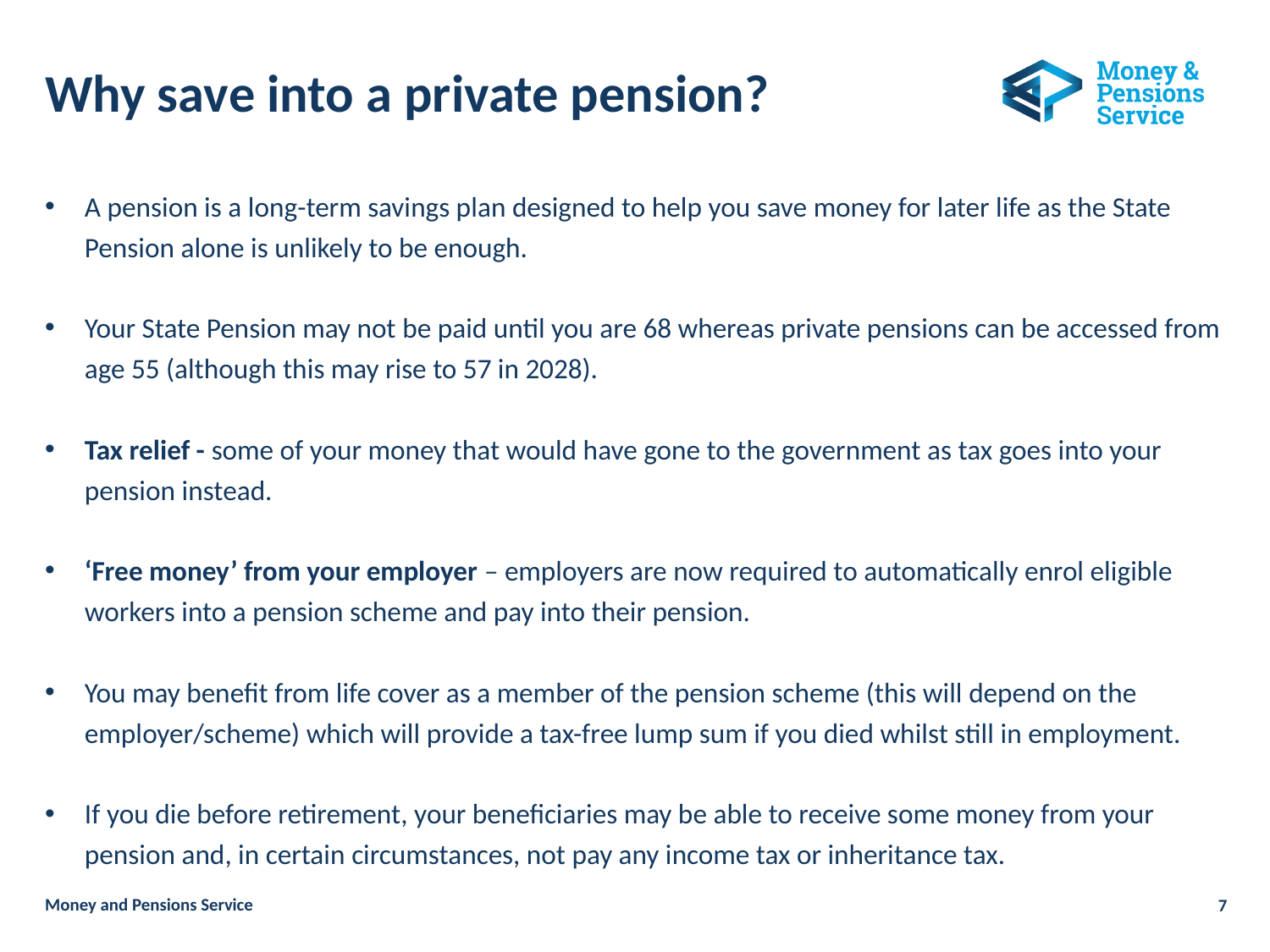

# Why save into a private pension?

A pension is a long-term savings plan designed to help you save money for later life as the State Pension alone is unlikely to be enough.

Your State Pension may not be paid until you are 68 whereas private pensions can be accessed from age 55 (although this may rise to 57 in 2028).

Tax relief - some of your money that would have gone to the government as tax goes into your pension instead.

‘Free money’ from your employer – employers are now required to automatically enrol eligible workers into a pension scheme and pay into their pension.

You may benefit from life cover as a member of the pension scheme (this will depend on the employer/scheme) which will provide a tax-free lump sum if you died whilst still in employment.

If you die before retirement, your beneficiaries may be able to receive some money from your pension and, in certain circumstances, not pay any income tax or inheritance tax.

7